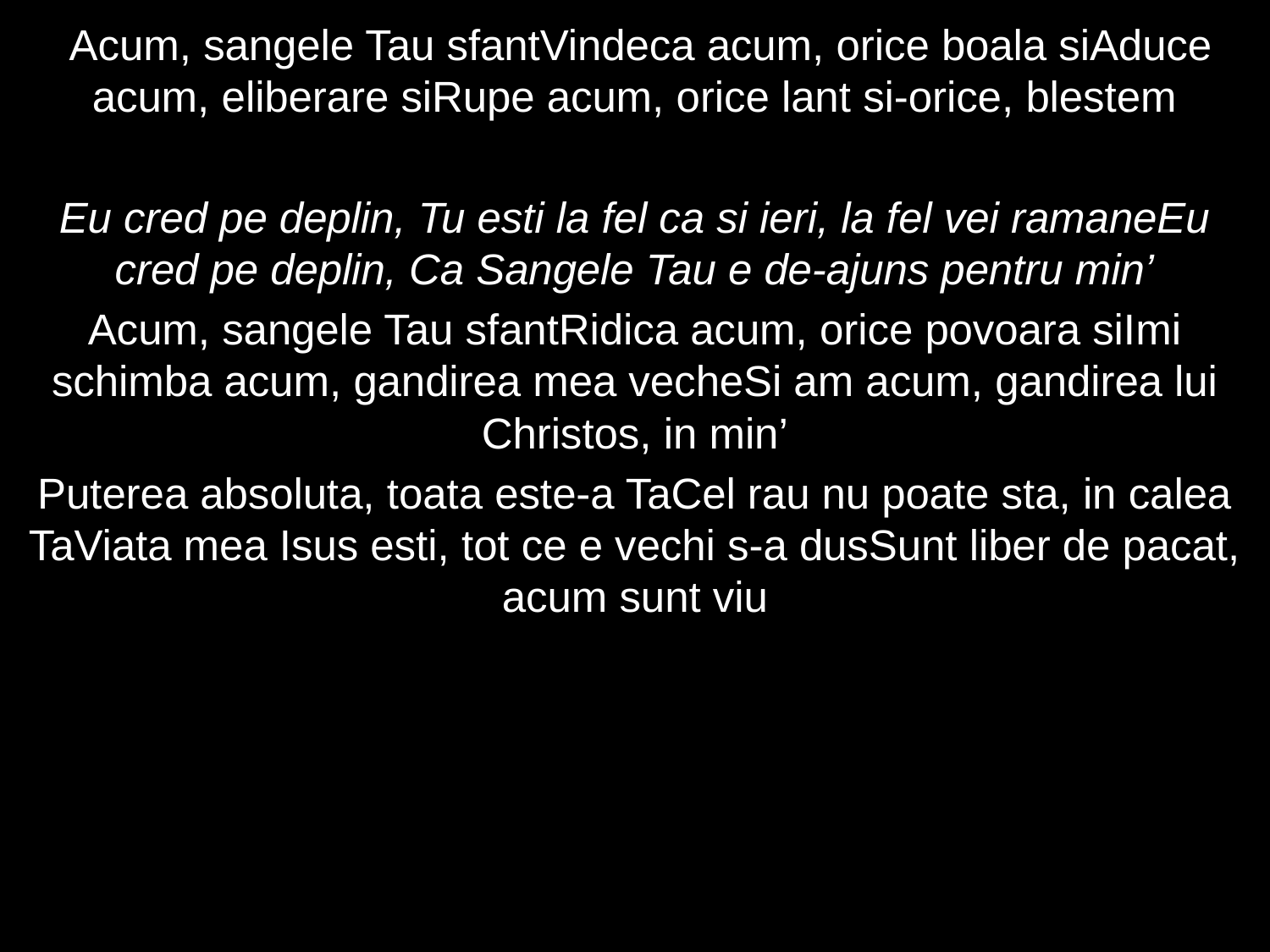

Acum, sangele Tau sfant Vindeca acum, orice boala si Aduce acum, eliberare si Rupe acum, orice lant si-orice, blestem

Eu cred pe deplin, Tu esti la fel ca si ieri, la fel vei ramane Eu cred pe deplin, Ca Sangele Tau e de-ajuns pentru min’
 Acum, sangele Tau sfant Ridica acum, orice povoara si Imi schimba acum, gandirea mea veche Si am acum, gandirea lui Christos, in min’
 Puterea absoluta, toata este-a Ta Cel rau nu poate sta, in calea Ta Viata mea Isus esti, tot ce e vechi s-a dus Sunt liber de pacat, acum sunt viu